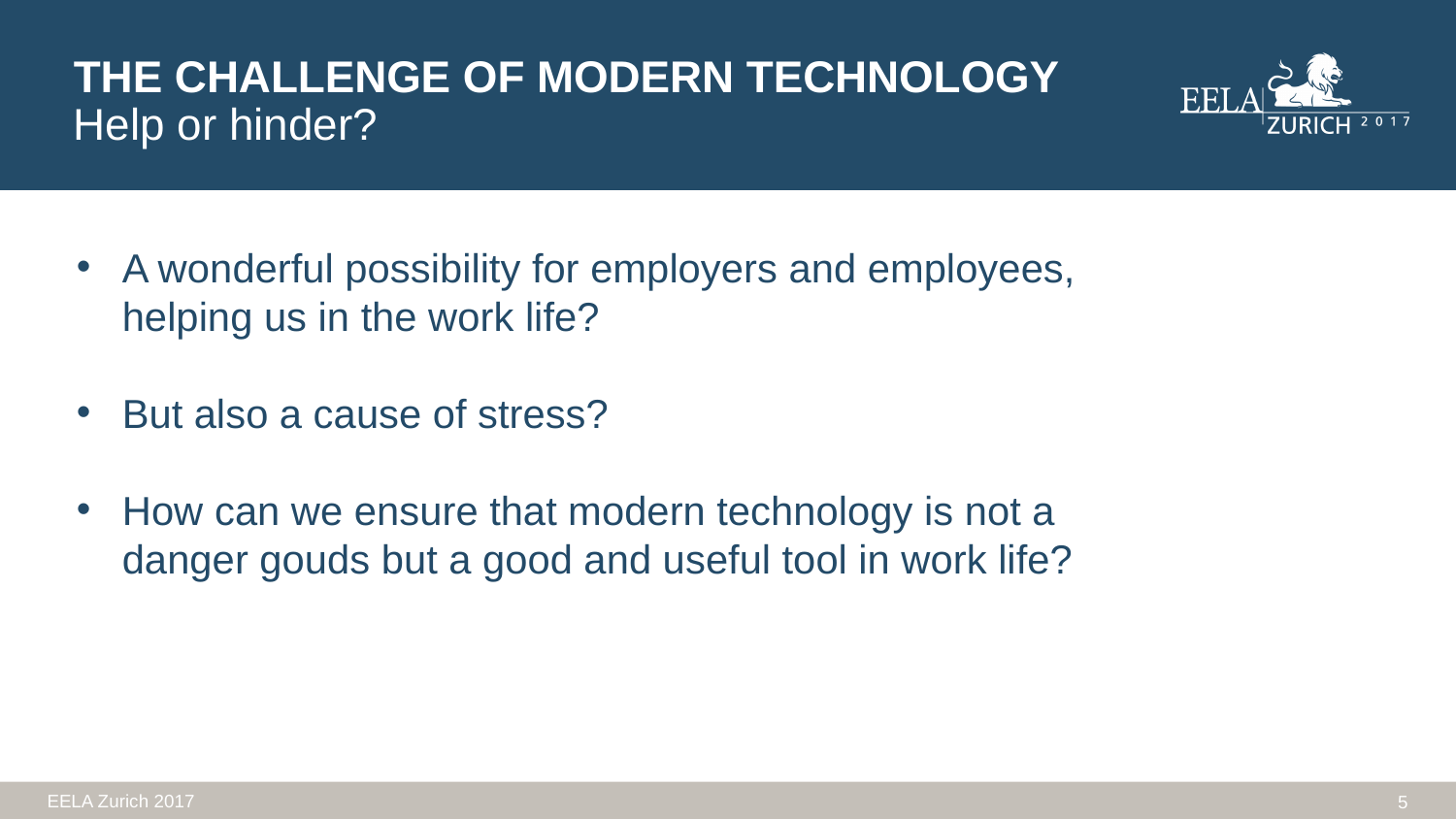

THE CHALLENGE OF MODERN TECHNOLOGY
Help or hinder?
A wonderful possibility for employers and employees, helping us in the work life?

But also a cause of stress?

How can we ensure that modern technology is not a danger gouds but a good and useful tool in work life?

5